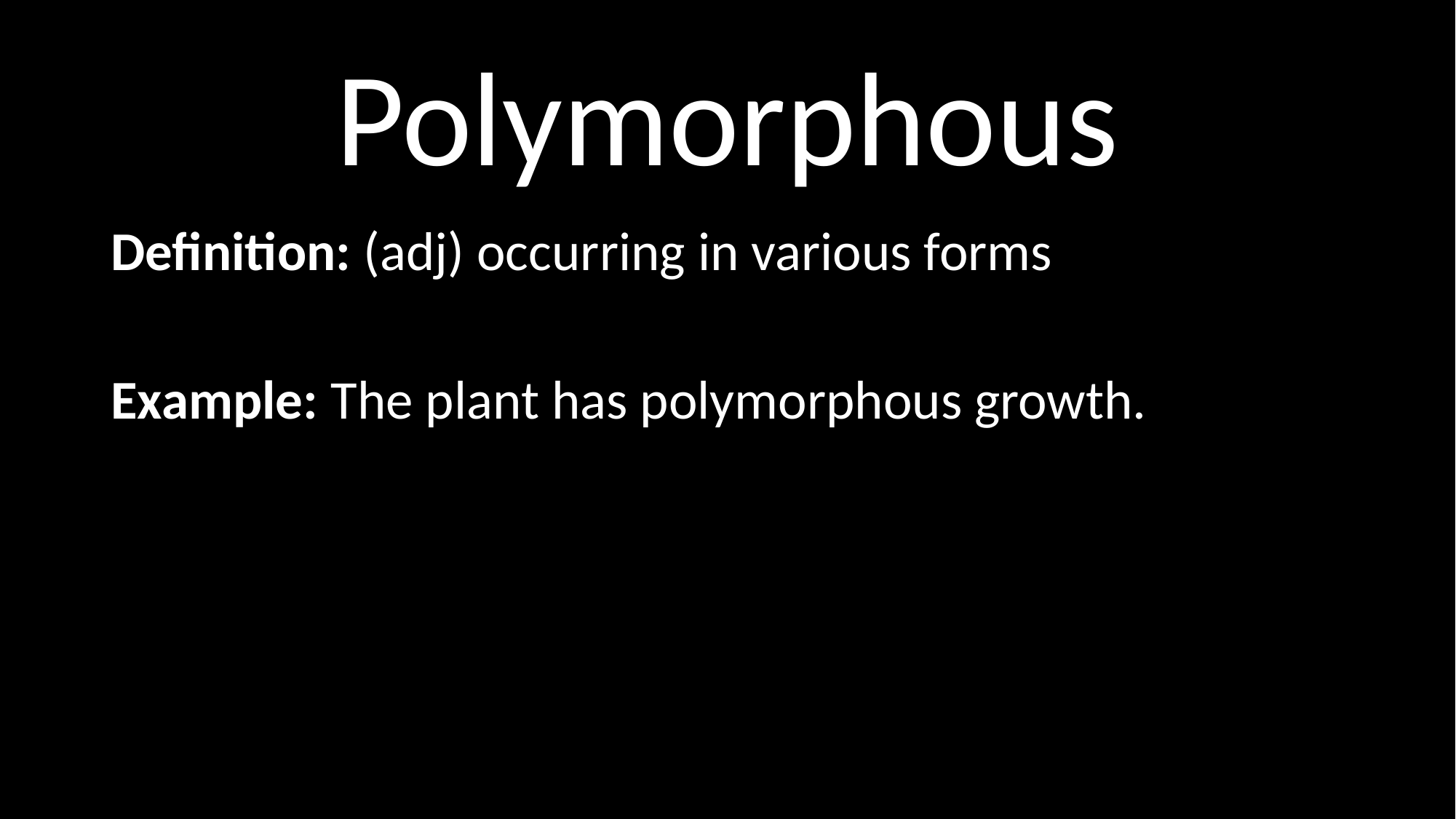

# Polymorphous
Definition: (adj) occurring in various forms

Example: The plant has polymorphous growth.